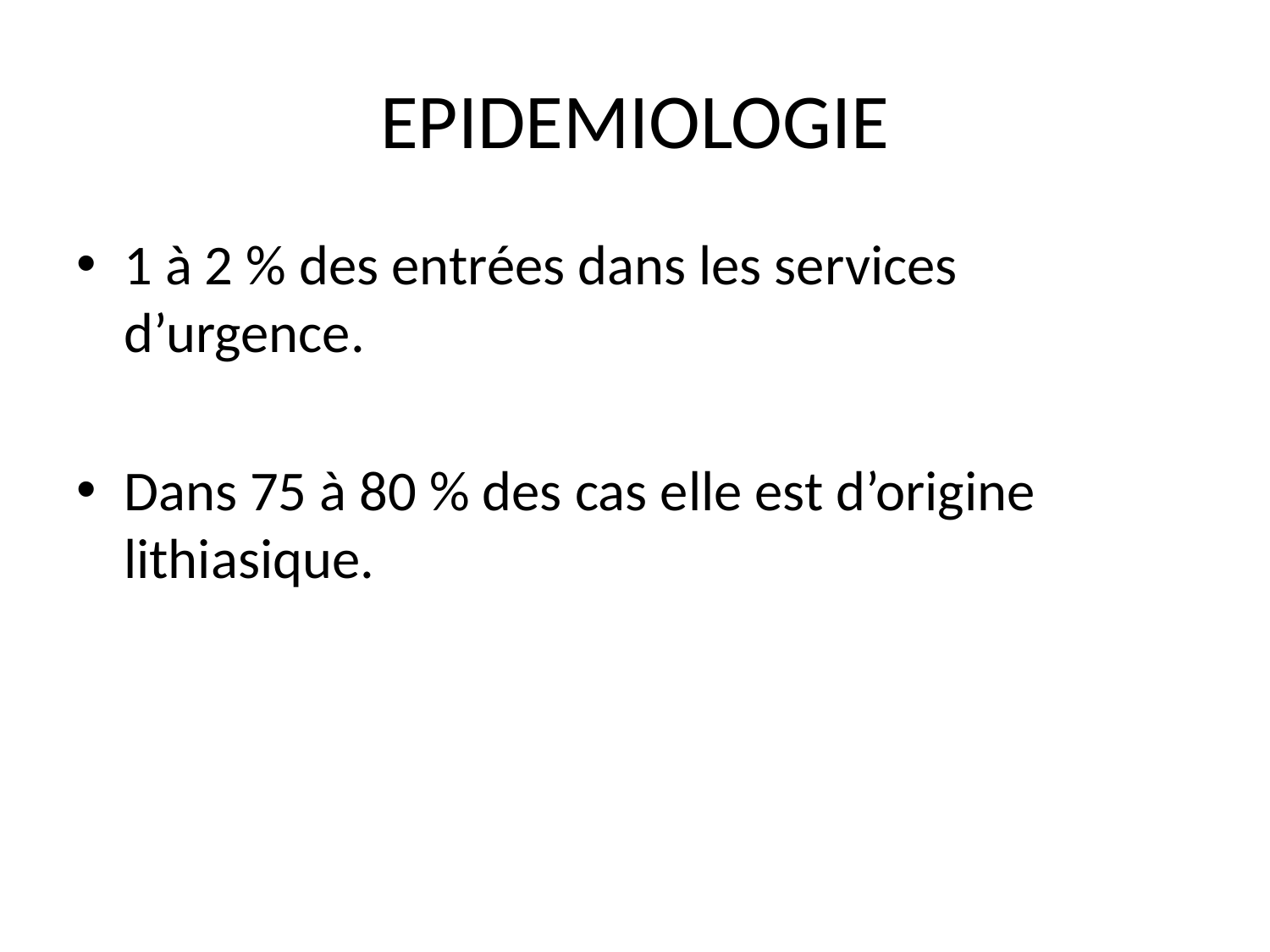

# EPIDEMIOLOGIE
1 à 2 % des entrées dans les services d’urgence.

Dans 75 à 80 % des cas elle est d’origine lithiasique.